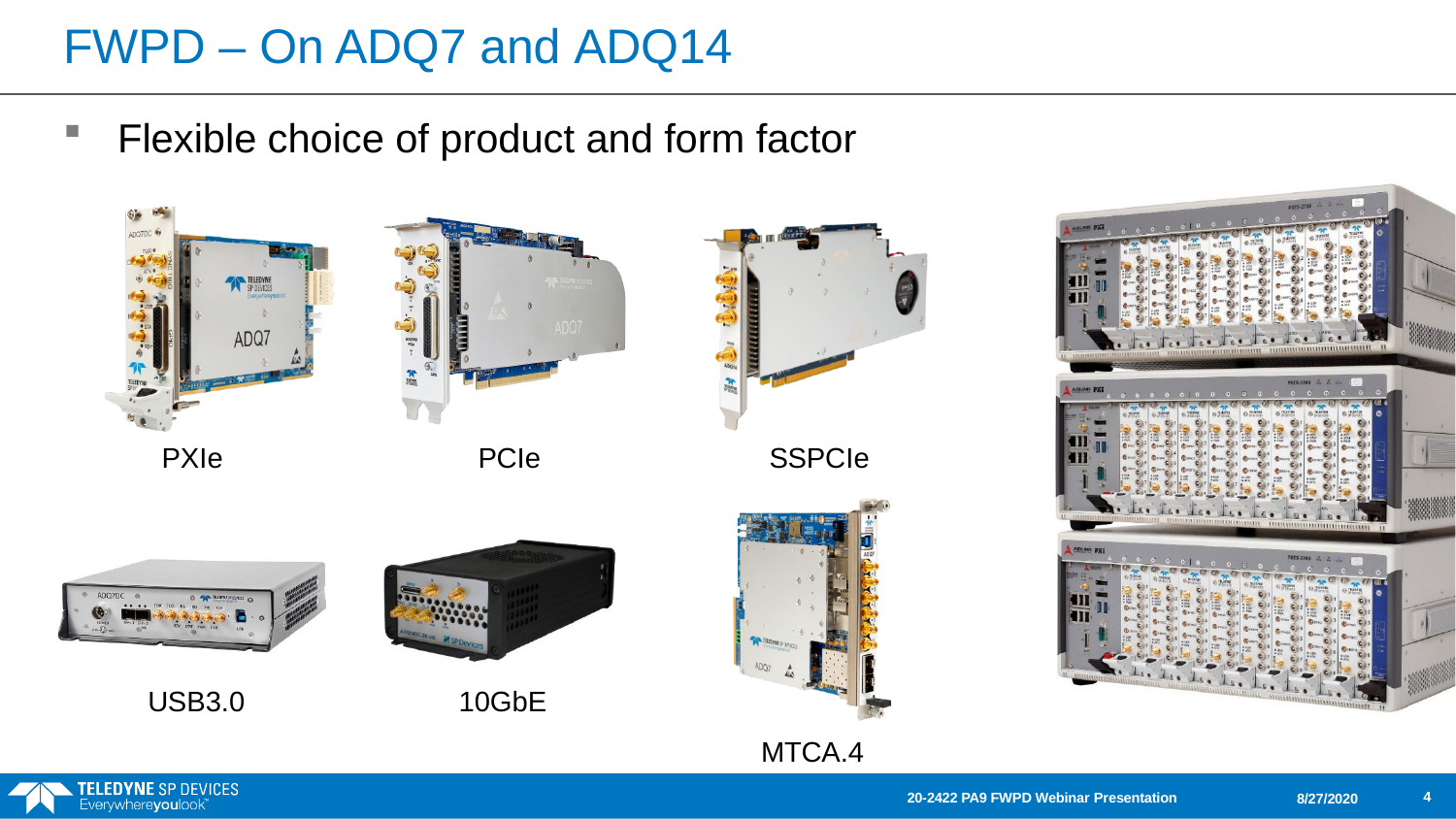

# FWPD – On ADQ7 and ADQ14
Flexible choice of product and form factor

PXIe
PCIe
SSPCIe

USB3.0
10GbE
MTCA.4
4
20-2422 PA9 FWPD Webinar Presentation
8/27/2020